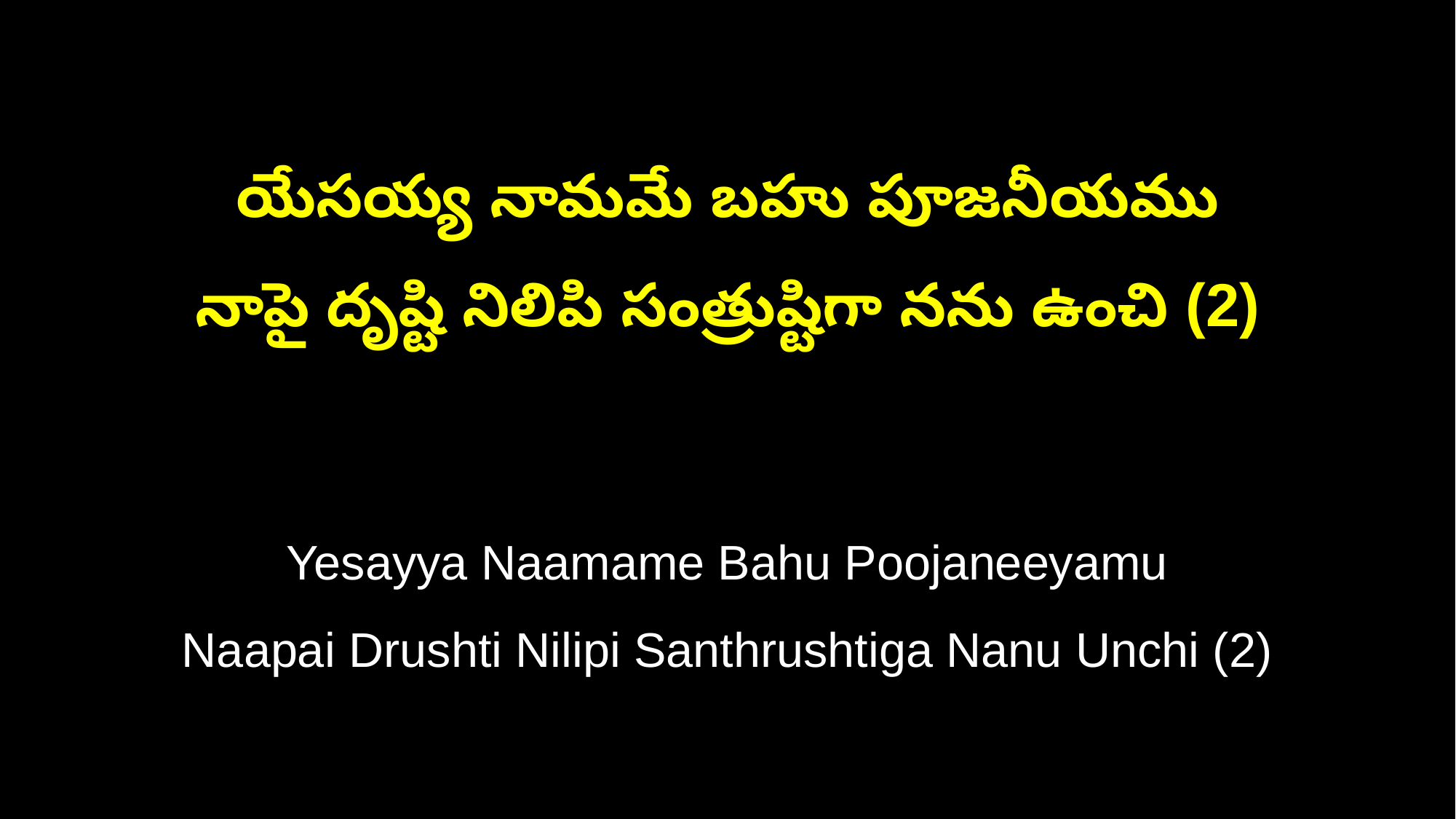

యేసయ్య నామమే బహు పూజనీయము
నాపై దృష్టి నిలిపి సంత్రుష్టిగా నను ఉంచి (2)
Yesayya Naamame Bahu Poojaneeyamu
Naapai Drushti Nilipi Santhrushtiga Nanu Unchi (2)